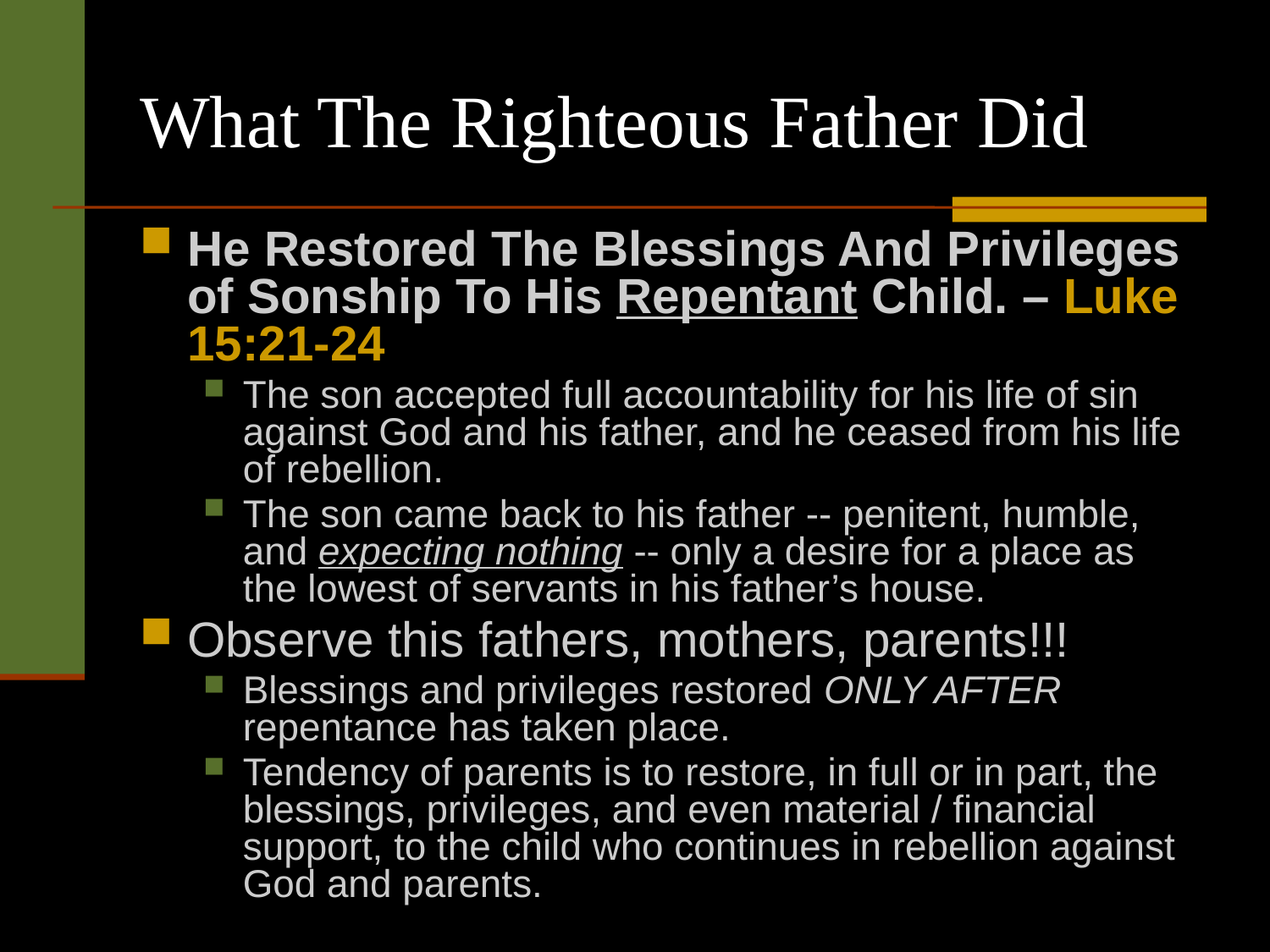

# What The Righteous Father Did
He Restored The Blessings And Privileges of Sonship To His Repentant Child. – Luke 15:21-24
The son accepted full accountability for his life of sin against God and his father, and he ceased from his life of rebellion.
The son came back to his father -- penitent, humble, and expecting nothing -- only a desire for a place as the lowest of servants in his father’s house.
Observe this fathers, mothers, parents!!!
Blessings and privileges restored ONLY AFTER repentance has taken place.
Tendency of parents is to restore, in full or in part, the blessings, privileges, and even material / financial support, to the child who continues in rebellion against God and parents.